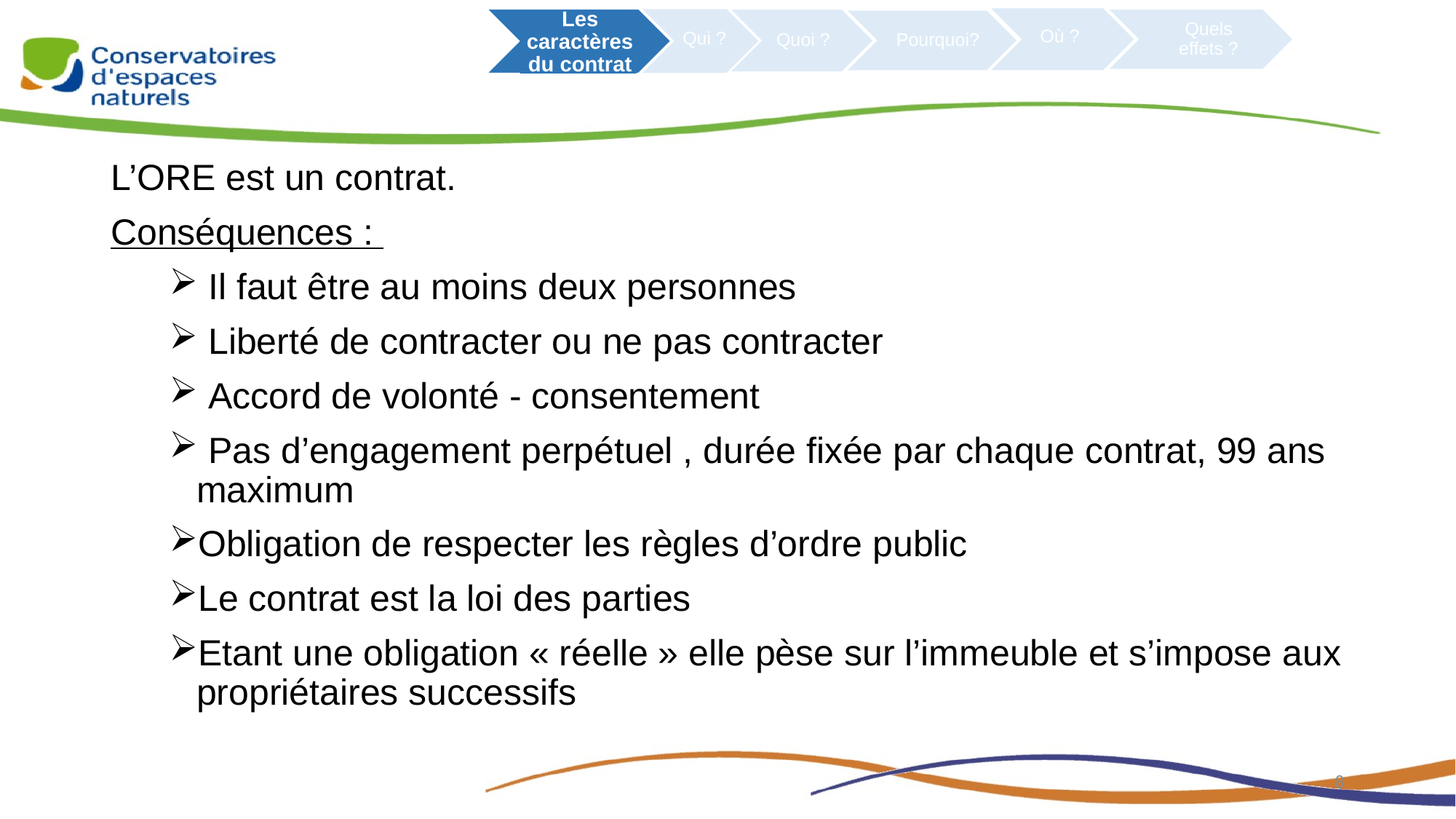

Où ?

Les caractères du contrat

Quoi ?

Quels effets ?

Qui ?

Pourquoi?
L’ORE est un contrat.
Conséquences :
 Il faut être au moins deux personnes
 Liberté de contracter ou ne pas contracter
 Accord de volonté - consentement
 Pas d’engagement perpétuel , durée fixée par chaque contrat, 99 ans maximum
Obligation de respecter les règles d’ordre public
Le contrat est la loi des parties
Etant une obligation « réelle » elle pèse sur l’immeuble et s’impose aux propriétaires successifs
8